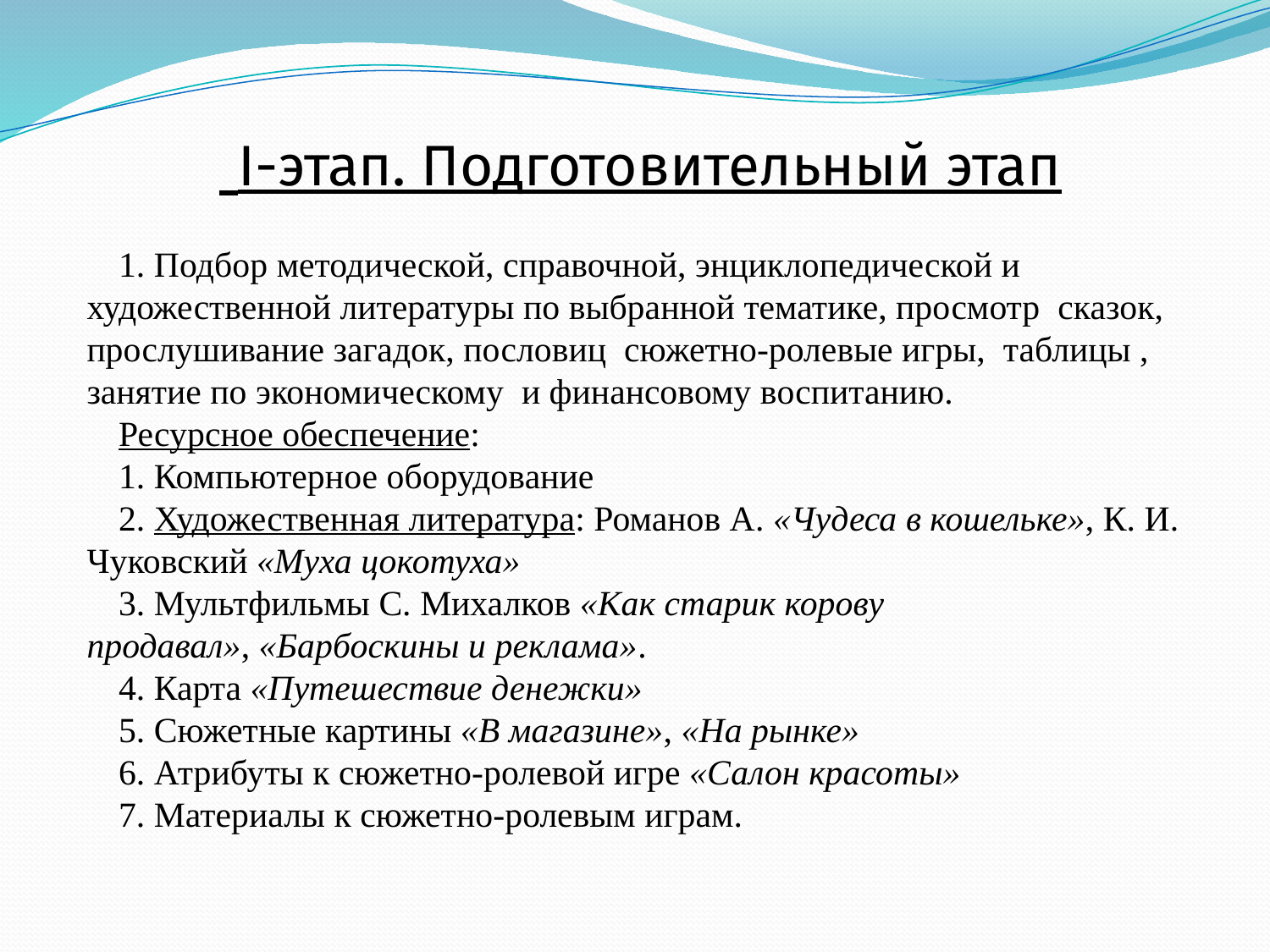

# I-этап. Подготовительный этап
1. Подбор методической, справочной, энциклопедической и художественной литературы по выбранной тематике, просмотр  сказок, прослушивание загадок, пословиц  сюжетно-ролевые игры,  таблицы , занятие по экономическому  и финансовому воспитанию.
Ресурсное обеспечение:
1. Компьютерное оборудование
2. Художественная литература: Романов А. «Чудеса в кошельке», К. И. Чуковский «Муха цокотуха»
3. Мультфильмы С. Михалков «Как старик корову продавал», «Барбоскины и реклама».
4. Карта «Путешествие денежки»
5. Сюжетные картины «В магазине», «На рынке»
6. Атрибуты к сюжетно-ролевой игре «Салон красоты»
7. Материалы к сюжетно-ролевым играм.